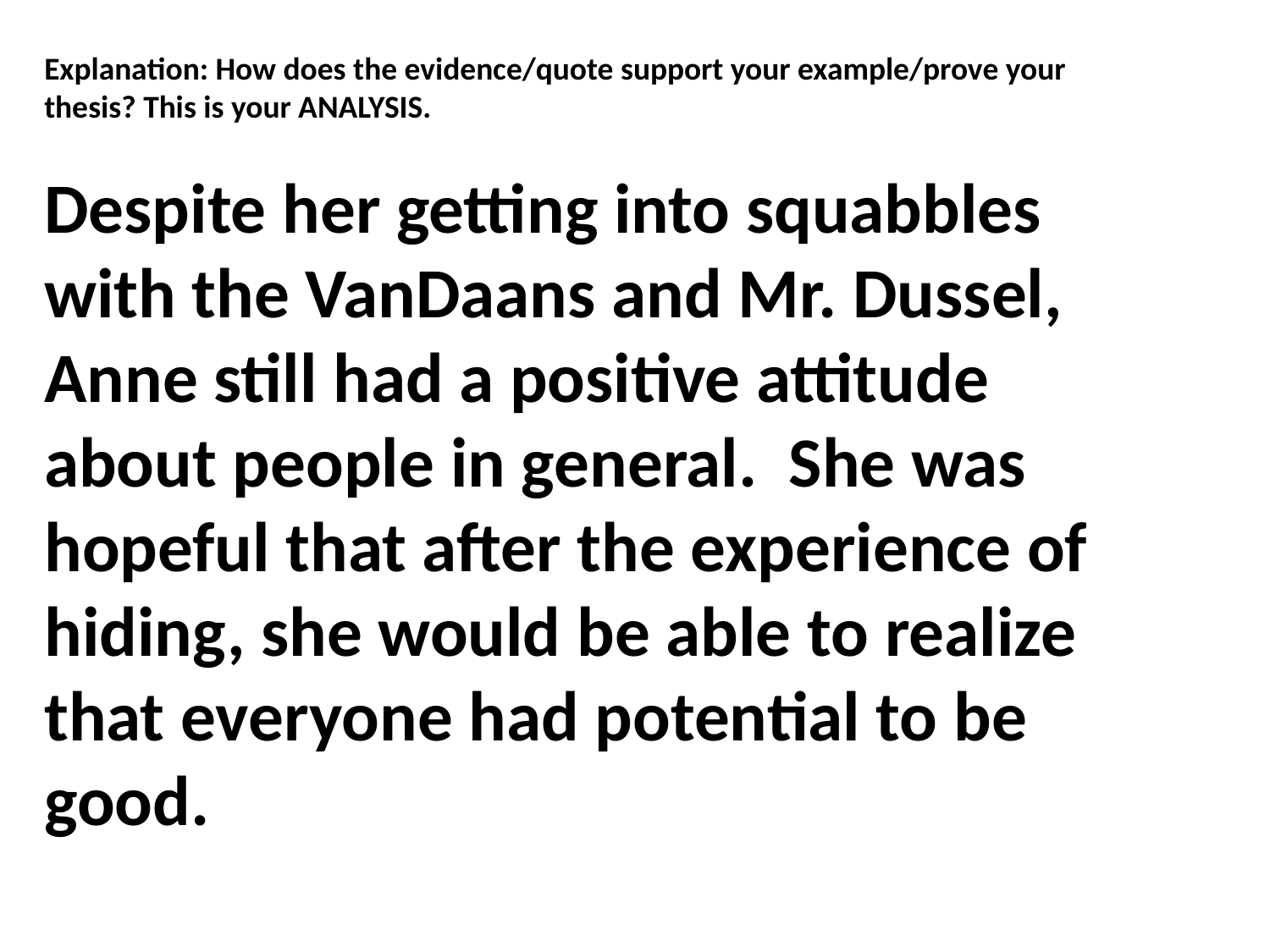

Explanation: How does the evidence/quote support your example/prove your thesis? This is your ANALYSIS.

Despite her getting into squabbles with the VanDaans and Mr. Dussel, Anne still had a positive attitude about people in general.  She was hopeful that after the experience of hiding, she would be able to realize that everyone had potential to be good.